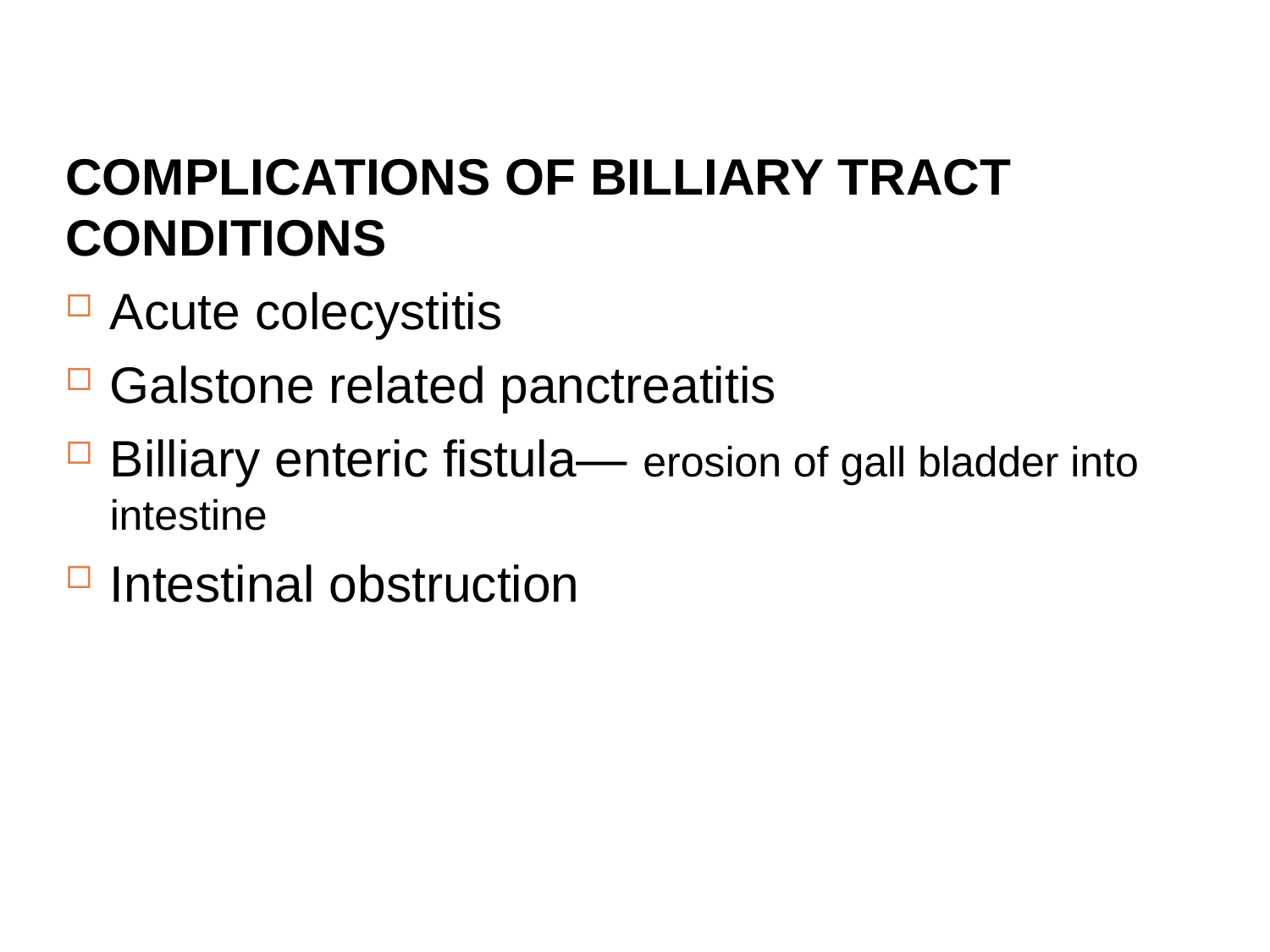

COMPLICATIONS OF BILLIARY TRACT CONDITIONS
Acute colecystitis
Galstone related panctreatitis
Billiary enteric fistula— erosion of gall bladder into intestine
Intestinal obstruction